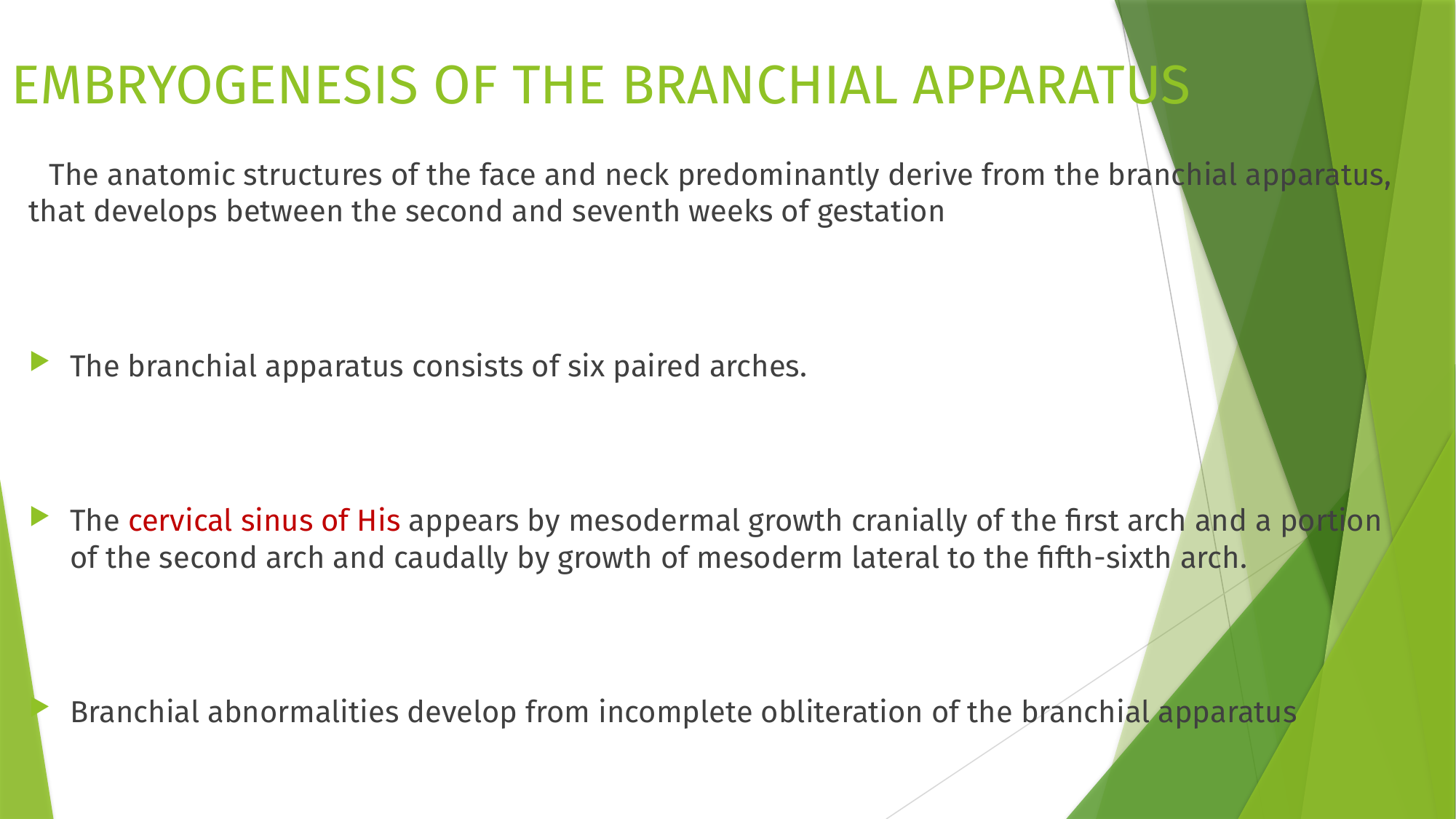

# EMBRYOGENESIS OF THE BRANCHIAL APPARATUS
   The anatomic structures of the face and neck predominantly derive from the branchial apparatus, that develops between the second and seventh weeks of gestation

The branchial apparatus consists of six paired arches.

The cervical sinus of His appears by mesodermal growth cranially of the first arch and a portion of the second arch and caudally by growth of mesoderm lateral to the fifth-sixth arch.

Branchial abnormalities develop from incomplete obliteration of the branchial apparatus